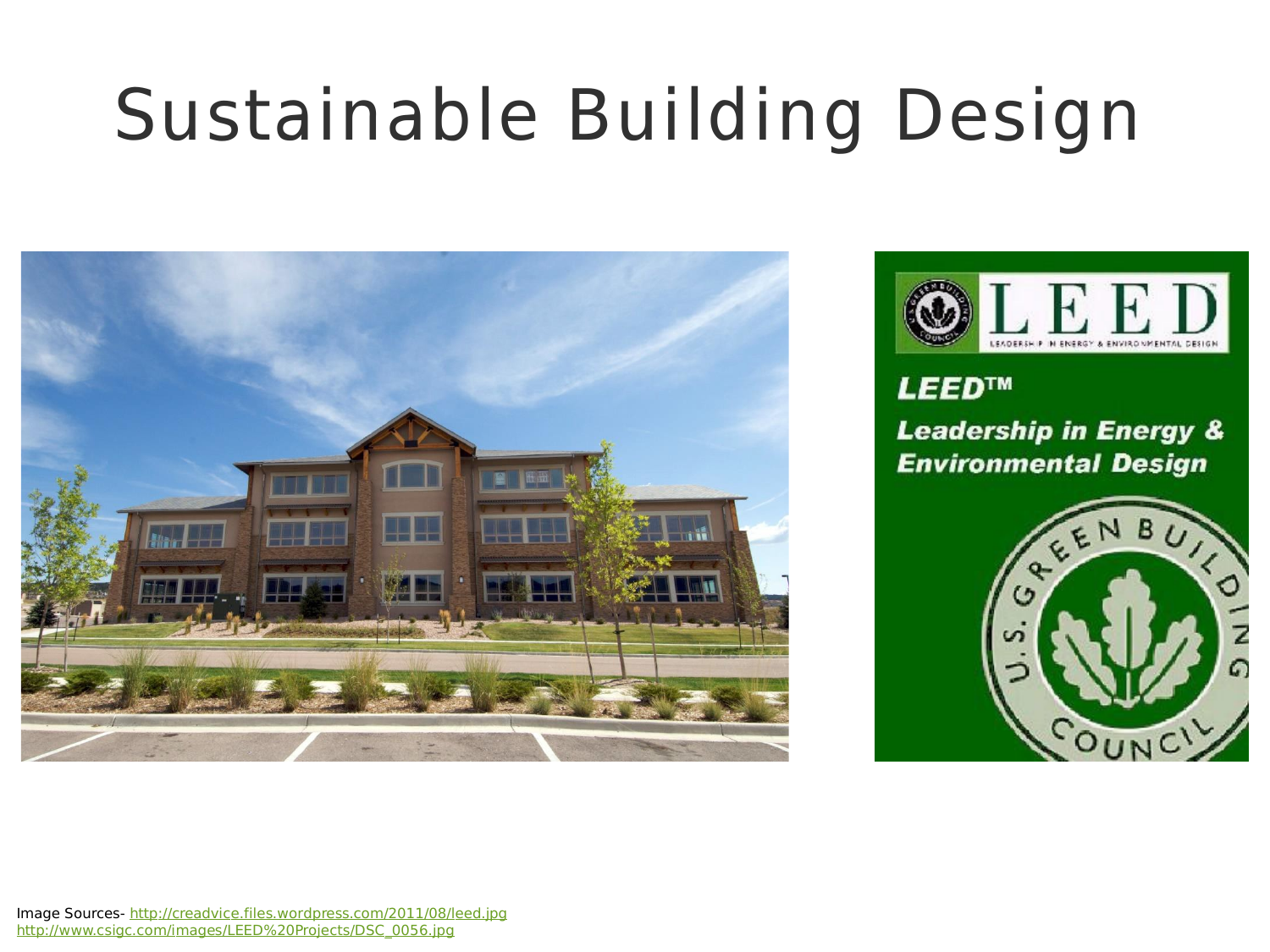

# Sustainable Building Design

Image Sources- http://creadvice.files.wordpress.com/2011/08/leed.jpg http://www.csigc.com/images/LEED%20Projects/DSC_0056.jpg